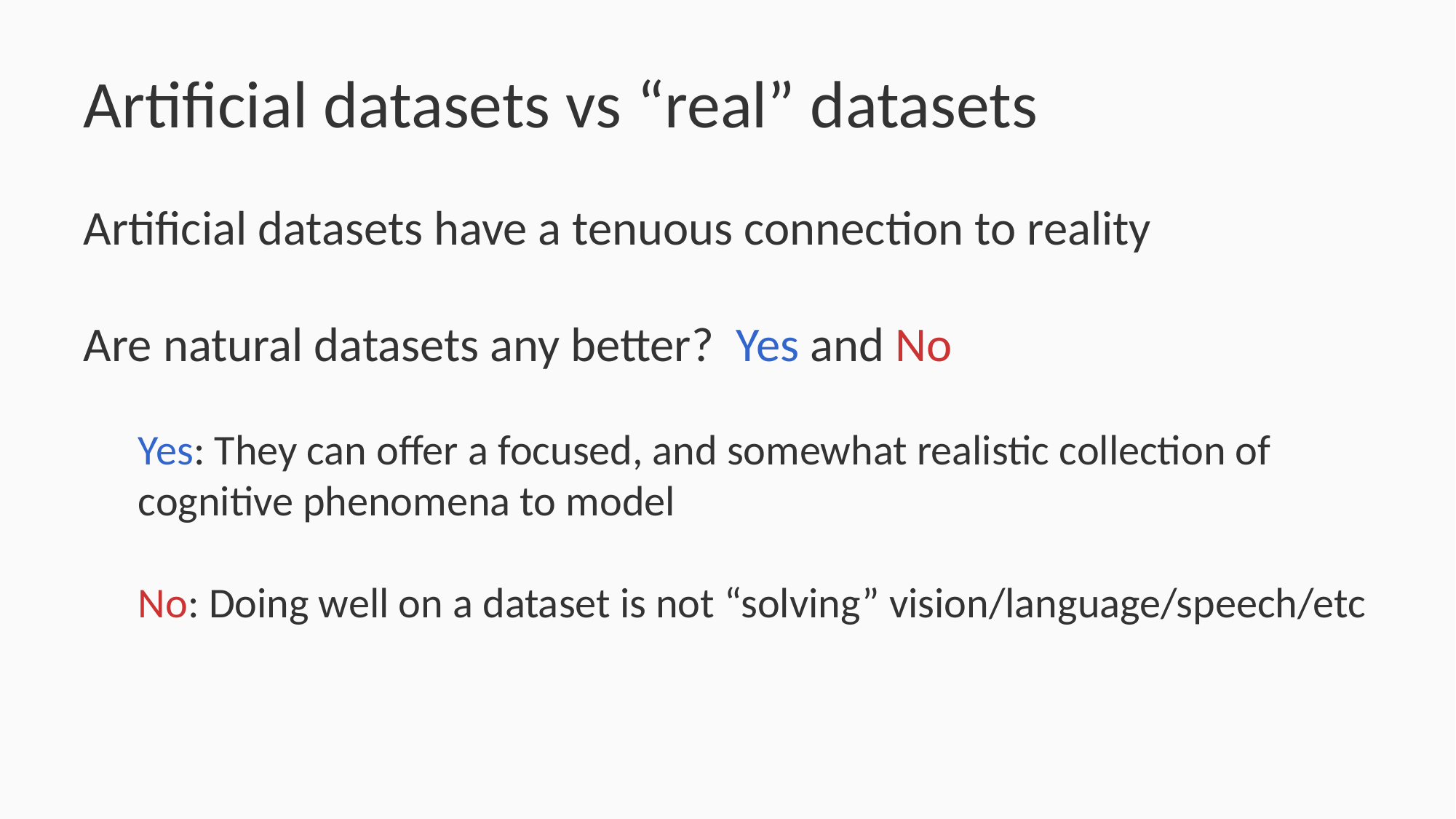

# Artificial datasets vs “real” datasets
Artificial datasets have a tenuous connection to reality

Are natural datasets any better?  Yes and No

Yes: They can offer a focused, and somewhat realistic collection of cognitive phenomena to model

No: Doing well on a dataset is not “solving” vision/language/speech/etc